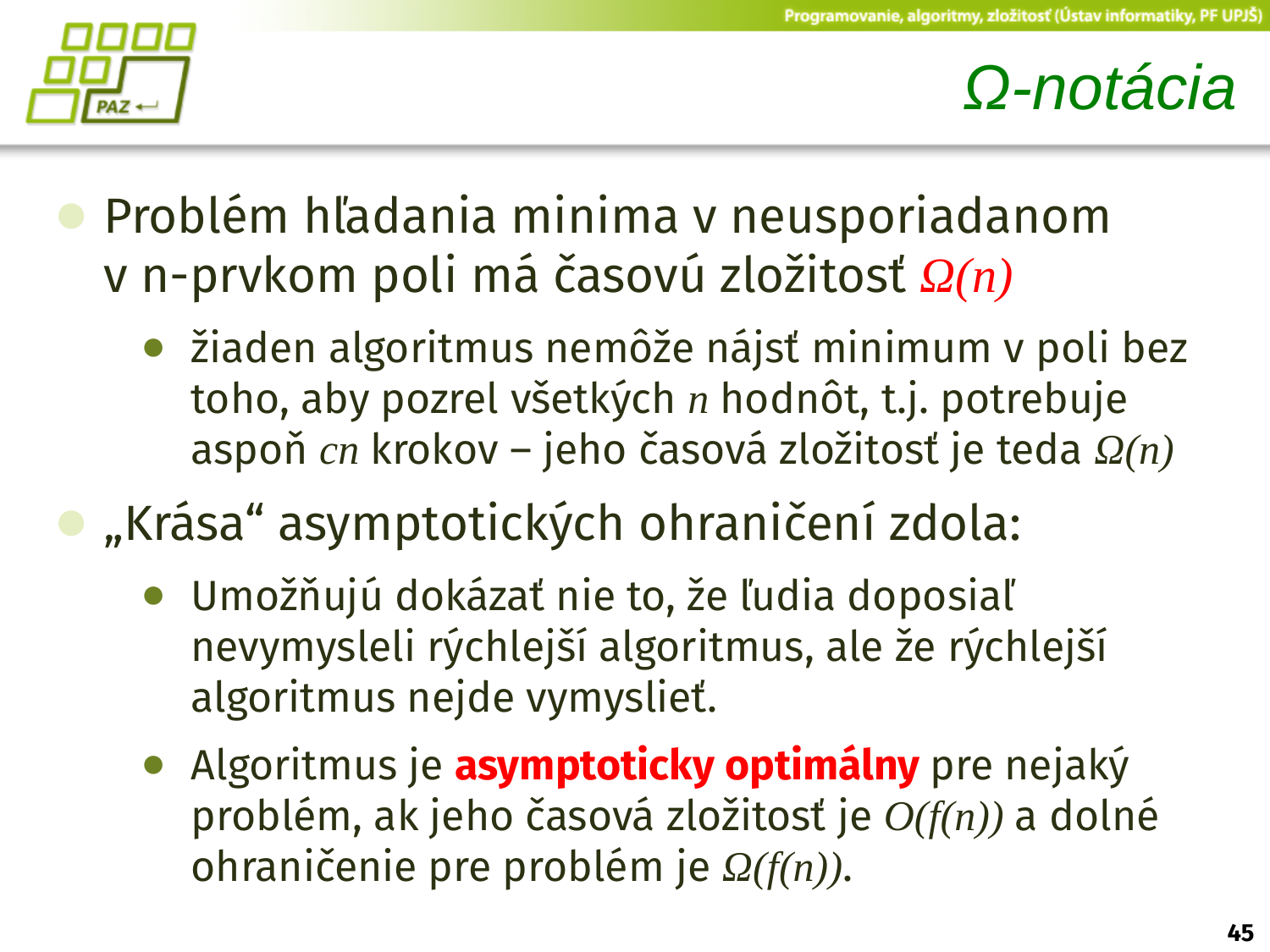

# Ω-notácia
Problém hľadania minima v neusporiadanom
v n-prvkom poli má časovú zložitosť Ω(n)
žiaden algoritmus nemôže nájsť minimum v poli bez toho, aby pozrel všetkých n hodnôt, t.j. potrebuje aspoň cn krokov – jeho časová zložitosť je teda Ω(n)
„Krása“ asymptotických ohraničení zdola:
Umožňujú dokázať nie to, že ľudia doposiaľ nevymysleli rýchlejší algoritmus, ale že rýchlejší algoritmus nejde vymyslieť.
Algoritmus je asymptoticky optimálny pre nejaký problém, ak jeho časová zložitosť je O(f(n)) a dolné ohraničenie pre problém je Ω(f(n)).